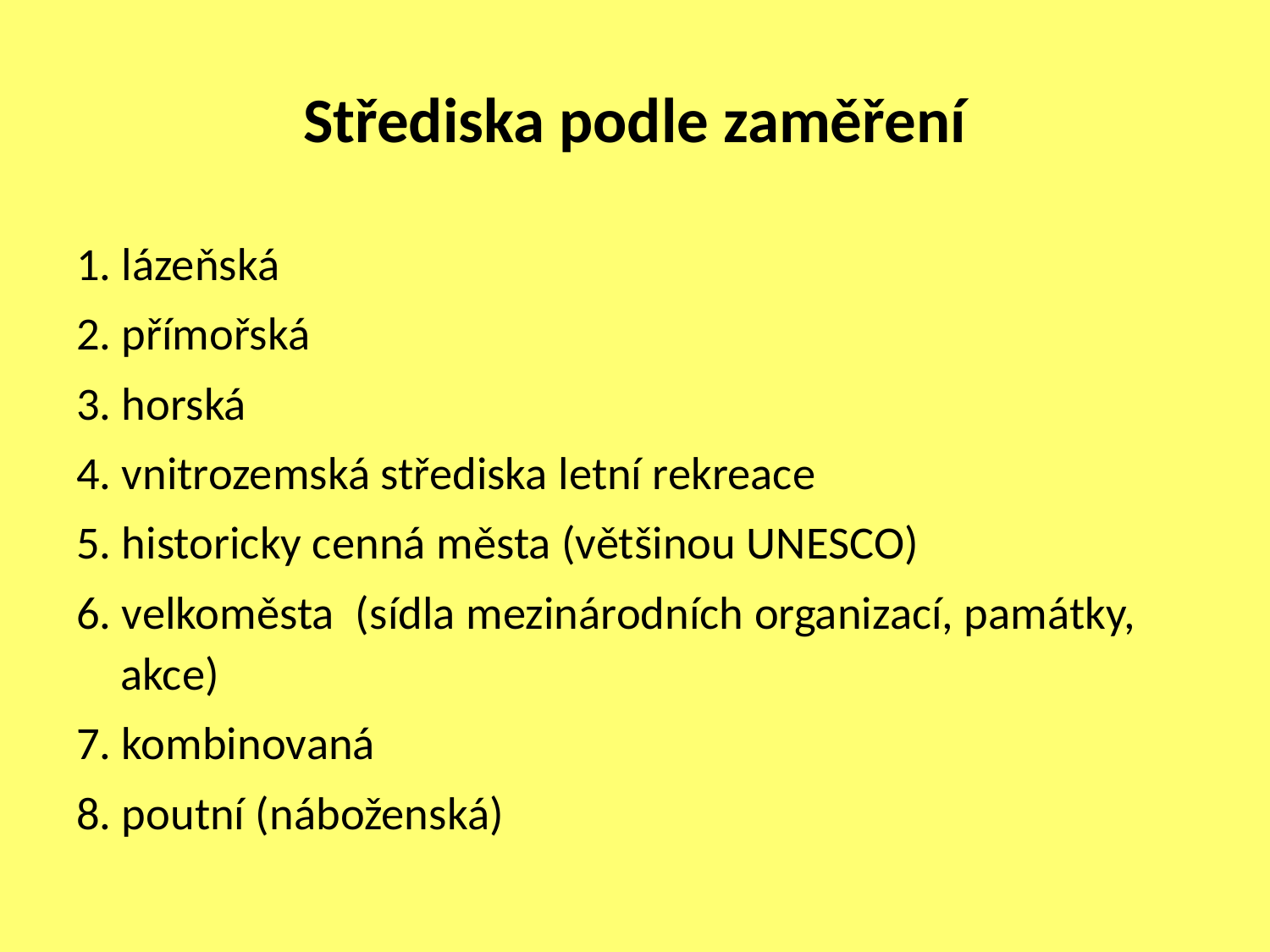

# Střediska podle zaměření
1. lázeňská
2. přímořská
3. horská
4. vnitrozemská střediska letní rekreace
5. historicky cenná města (většinou UNESCO)
6. velkoměsta  (sídla mezinárodních organizací, památky, akce)
7. kombinovaná
8. poutní (náboženská)